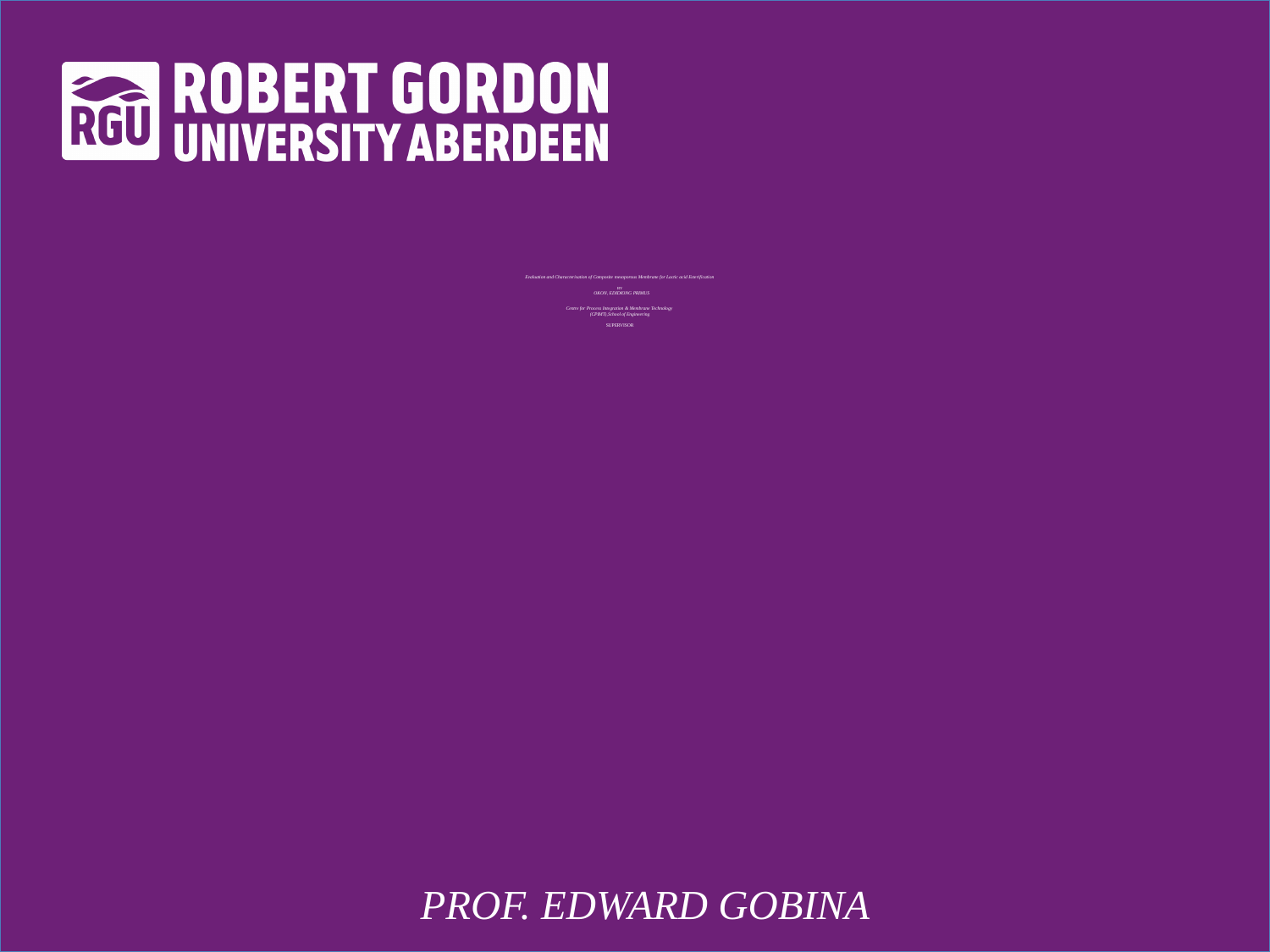

# Evaluation and Characterisation of Composite mesoporous Membrane for Lactic acid Esterification BY OKON, EDIDIONG PRIMUS Centre for Process Integration & Membrane Technology (CPIMT),School of Engineering SUPERVISOR

PROF. EDWARD GOBINA